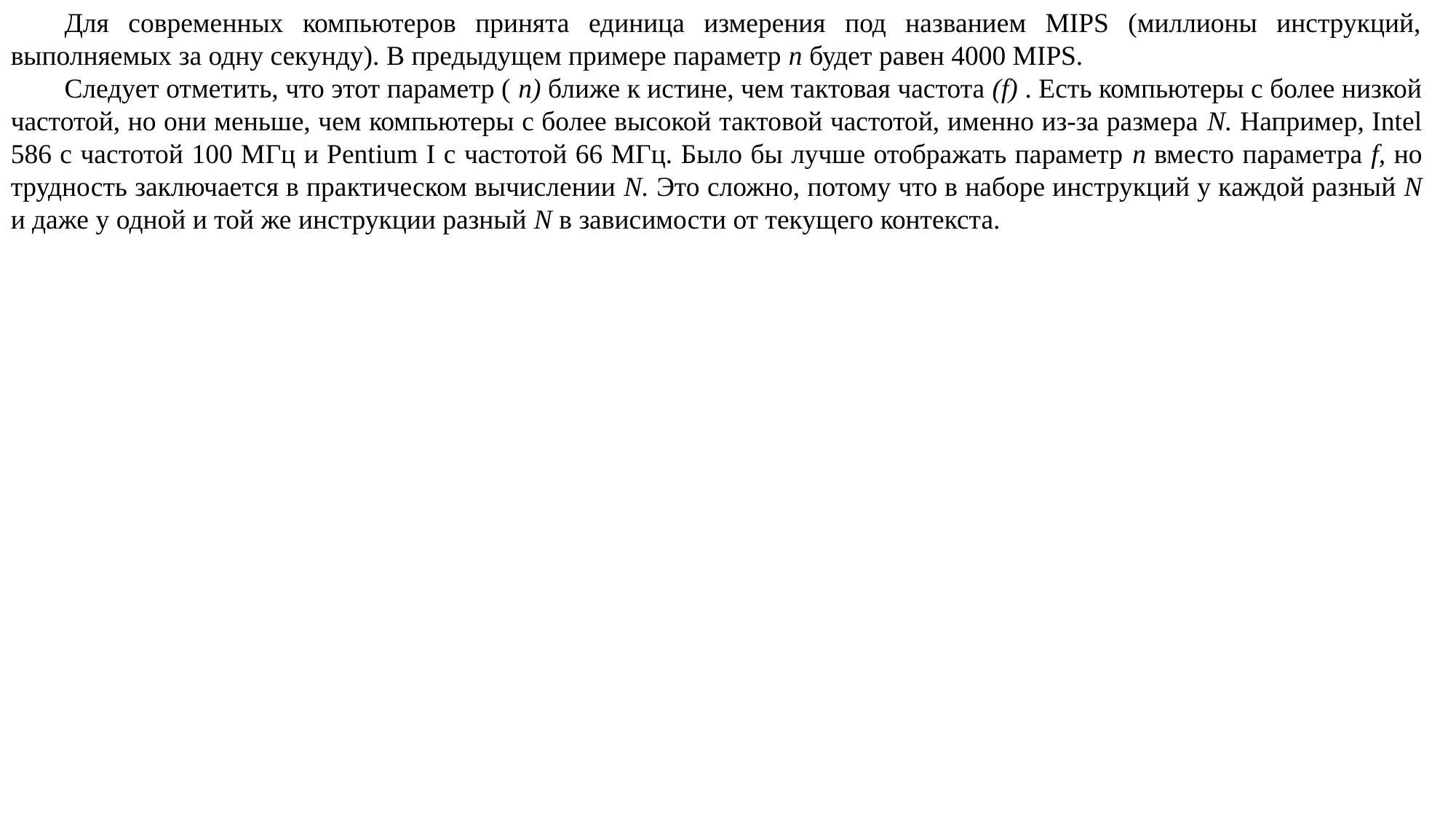

Для современных компьютеров принята единица измерения под названием MIPS (миллионы инструкций, выполняемых за одну секунду). В предыдущем примере параметр n будет равен 4000 MIPS.
Следует отметить, что этот параметр ( n) ближе к истине, чем тактовая частота (f) . Есть компьютеры с более низкой частотой, но они меньше, чем компьютеры с более высокой тактовой частотой, именно из-за размера N. Например, Intel 586 с частотой 100 МГц и Pentium I с частотой 66 МГц. Было бы лучше отображать параметр n вместо параметра f, но трудность заключается в практическом вычислении N. Это сложно, потому что в наборе инструкций у каждой разный N и даже у одной и той же инструкции разный N в зависимости от текущего контекста.